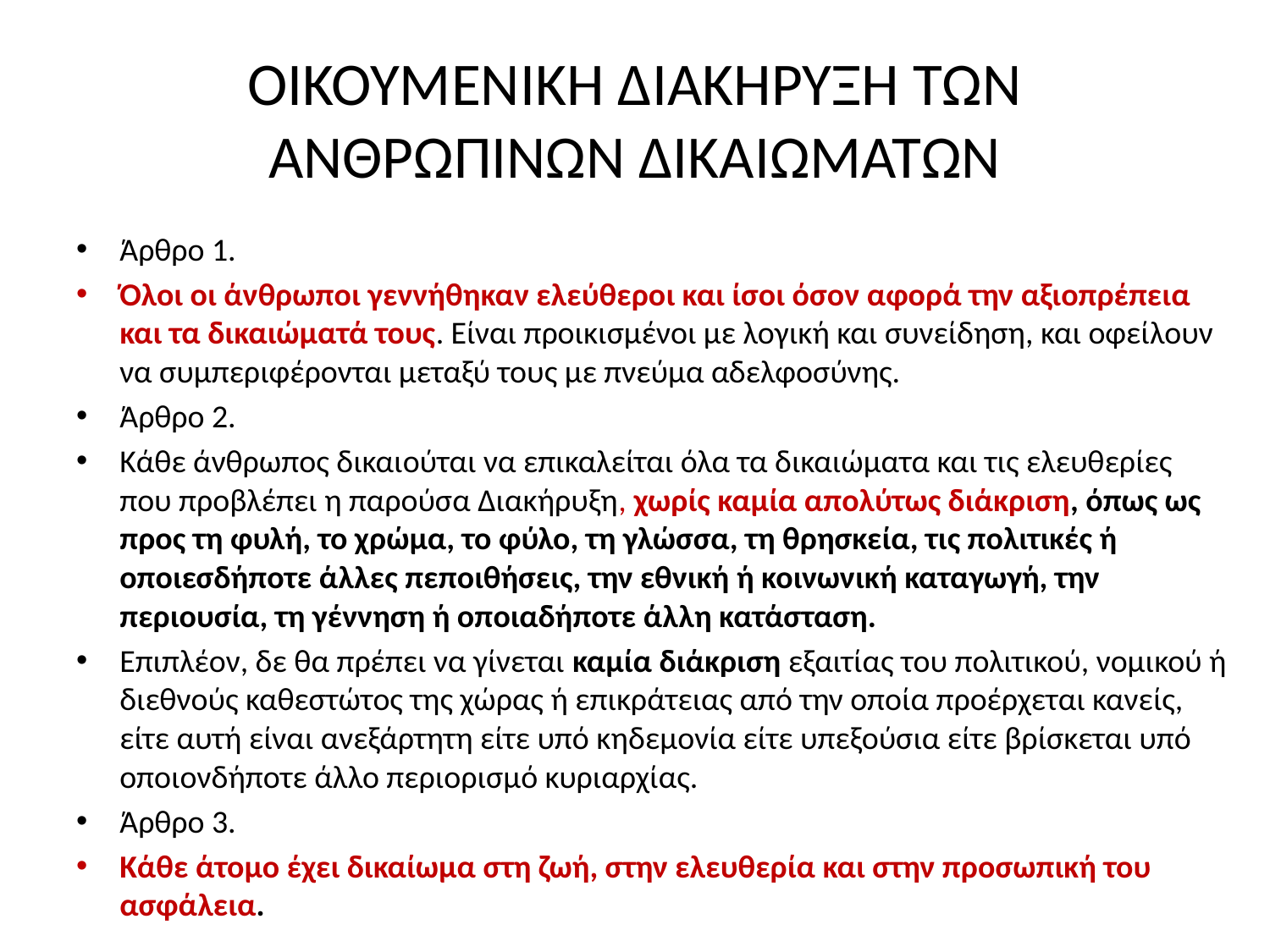

# ΟΙΚΟΥΜΕΝΙΚΗ ΔΙΑΚΗΡΥΞΗ ΤΩΝ ΑΝΘΡΩΠΙΝΩΝ ΔΙΚΑΙΩΜΑΤΩΝ
Άρθρο 1.
Όλοι οι άνθρωποι γεννήθηκαν ελεύθεροι και ίσοι όσον αφορά την αξιοπρέπεια και τα δικαιώµατά τους. Είναι προικισµένοι µε λογική και συνείδηση, και οφείλουν να συµπεριφέρονται µεταξύ τους µε πνεύµα αδελφοσύνης.
Άρθρο 2.
Κάθε άνθρωπος δικαιούται να επικαλείται όλα τα δικαιώματα και τις ελευθερίες που προβλέπει η παρούσα Διακήρυξη, χωρίς καμία απολύτως διάκριση, όπως ως προς τη φυλή, το χρώμα, το φύλο, τη γλώσσα, τη θρησκεία, τις πολιτικές ή οποιεσδήποτε άλλες πεποιθήσεις, την εθνική ή κοινωνική καταγωγή, την περιουσία, τη γέννηση ή οποιαδήποτε άλλη κατάσταση.
Επιπλέον, δε θα πρέπει να γίνεται καµία διάκριση εξαιτίας του πολιτικού, νοµικού ή διεθνούς καθεστώτος της χώρας ή επικράτειας από την οποία προέρχεται κανείς, είτε αυτή είναι ανεξάρτητη είτε υπό κηδεµονία είτε υπεξούσια είτε βρίσκεται υπό οποιονδήποτε άλλο περιορισµό κυριαρχίας.
Άρθρο 3.
Κάθε άτοµο έχει δικαίωµα στη ζωή, στην ελευθερία και στην προσωπική του ασφάλεια.